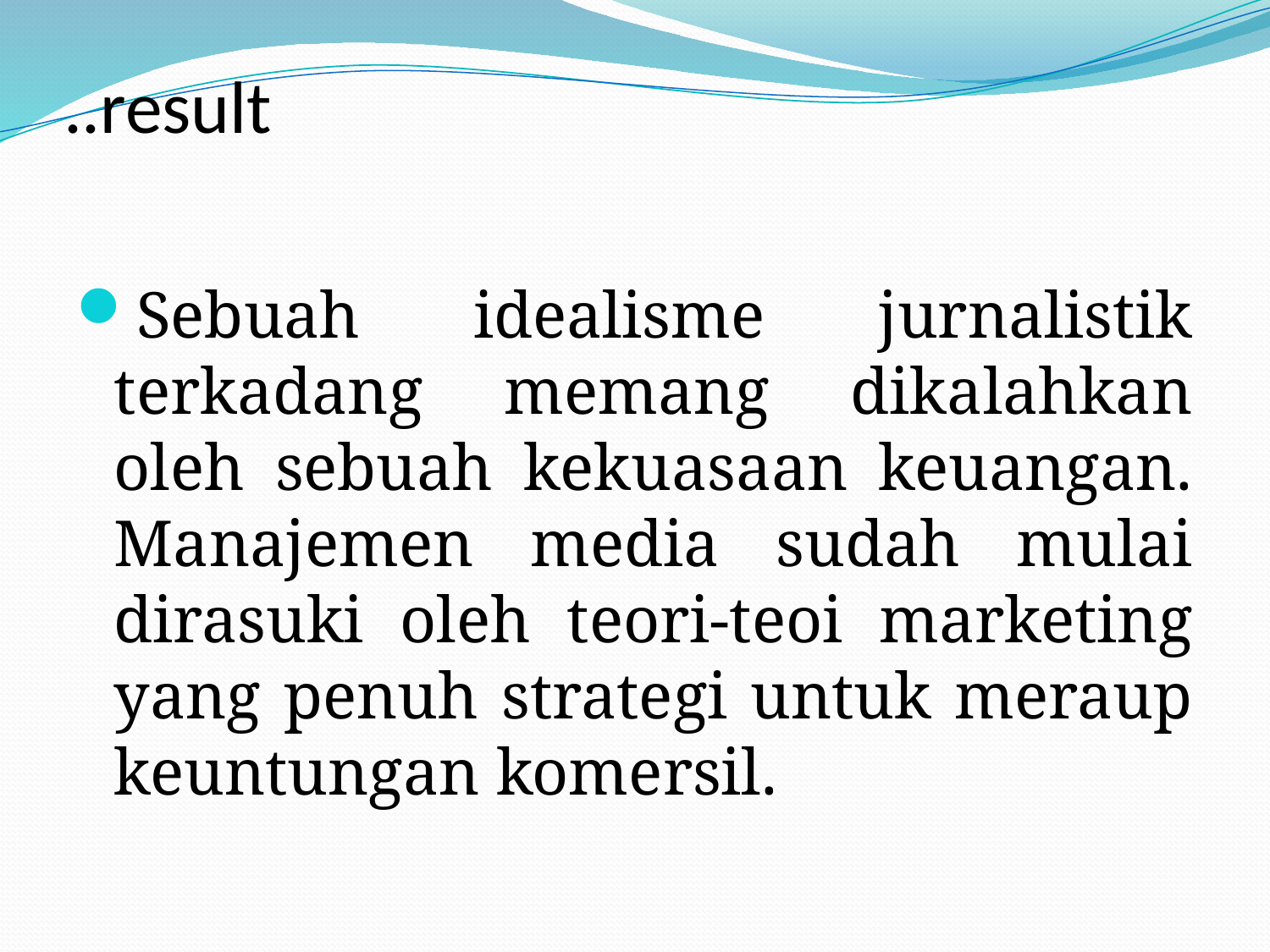

# ..result
Sebuah idealisme jurnalistik terkadang memang dikalahkan oleh sebuah kekuasaan keuangan. Manajemen media sudah mulai dirasuki oleh teori-teoi marketing yang penuh strategi untuk meraup keuntungan komersil.